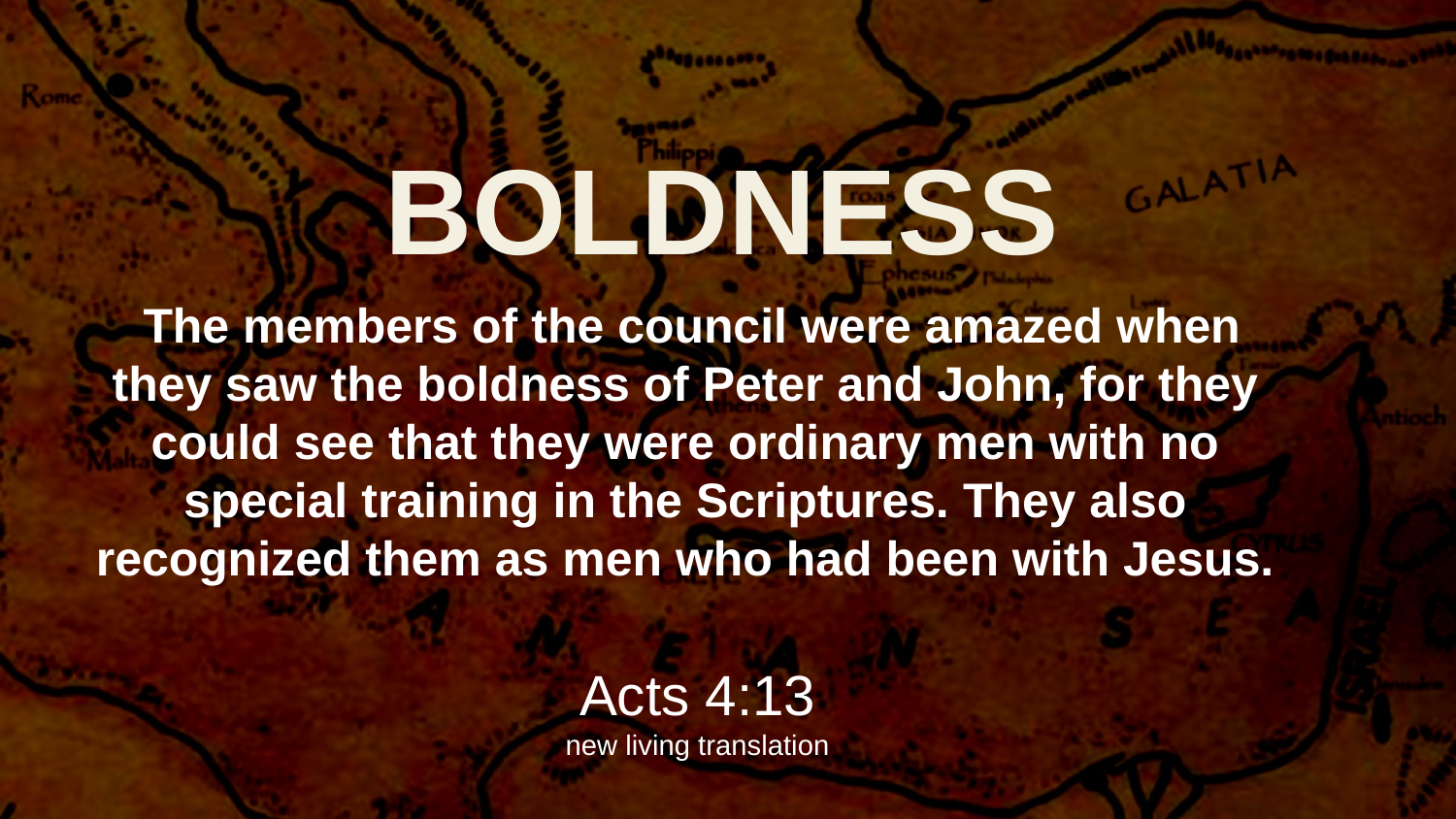

BOLDNESS
 The members of the council were amazed when they saw the boldness of Peter and John, for they could see that they were ordinary men with no special training in the Scriptures. They also recognized them as men who had been with Jesus.
Acts 4:13
new living translation